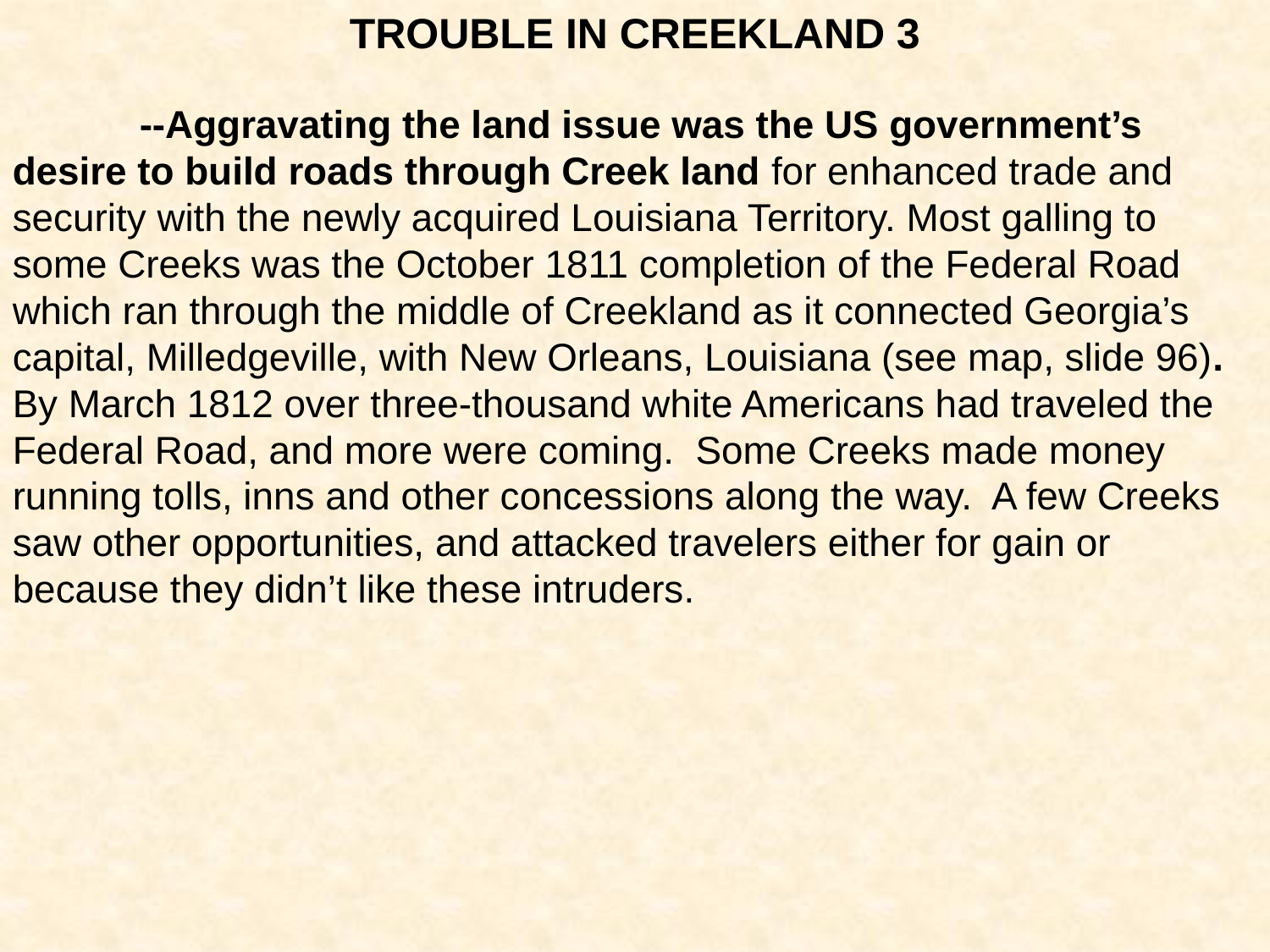

TROUBLE IN CREEKLAND 3

	--Aggravating the land issue was the US government’s desire to build roads through Creek land for enhanced trade and security with the newly acquired Louisiana Territory. Most galling to some Creeks was the October 1811 completion of the Federal Road which ran through the middle of Creekland as it connected Georgia’s capital, Milledgeville, with New Orleans, Louisiana (see map, slide 96).
By March 1812 over three-thousand white Americans had traveled the Federal Road, and more were coming.  Some Creeks made money running tolls, inns and other concessions along the way.  A few Creeks saw other opportunities, and attacked travelers either for gain or because they didn’t like these intruders.